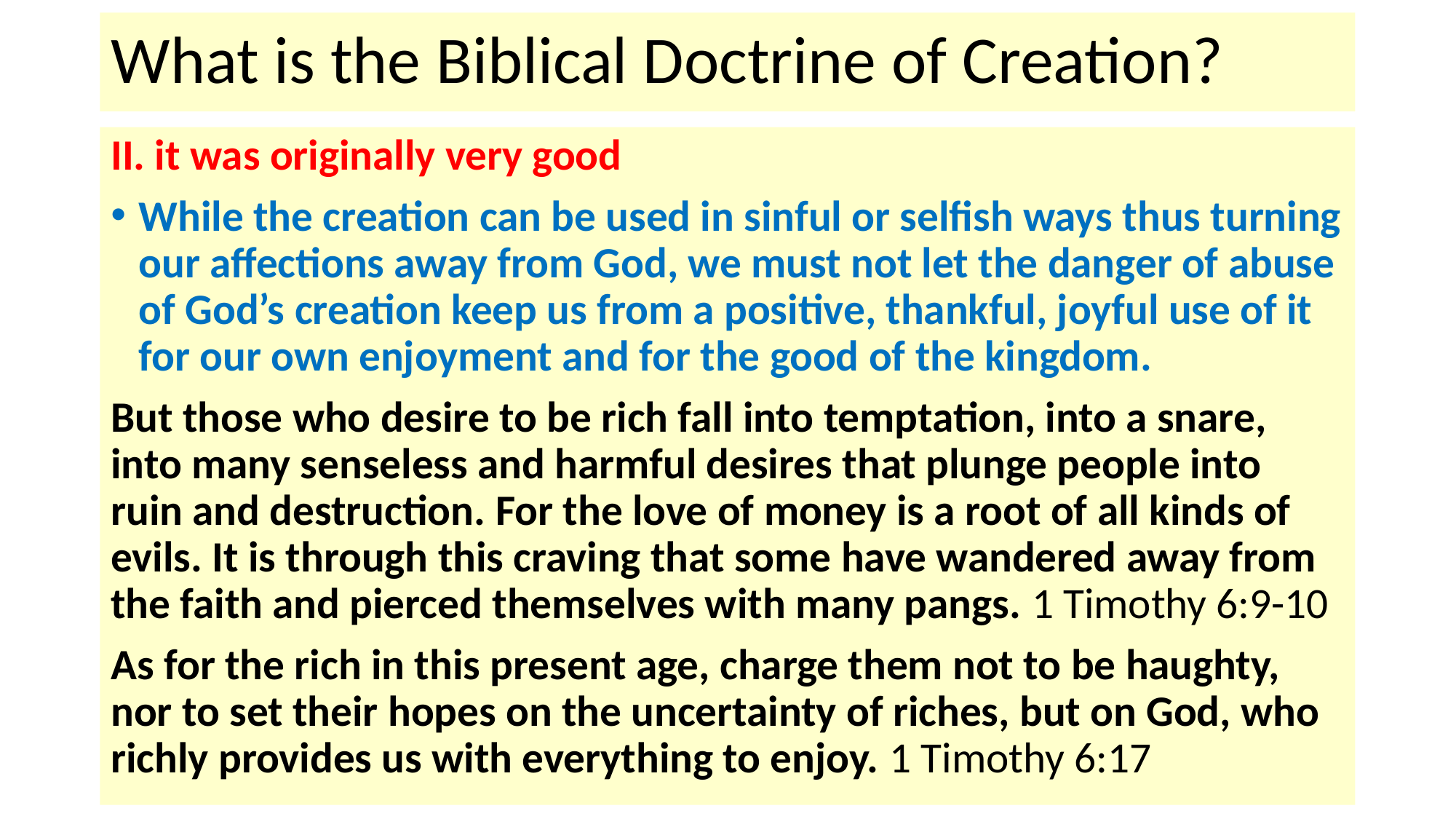

# What is the Biblical Doctrine of Creation?
II. it was originally very good
While the creation can be used in sinful or selfish ways thus turning our affections away from God, we must not let the danger of abuse of God’s creation keep us from a positive, thankful, joyful use of it for our own enjoyment and for the good of the kingdom.
But those who desire to be rich fall into temptation, into a snare, into many senseless and harmful desires that plunge people into ruin and destruction. For the love of money is a root of all kinds of evils. It is through this craving that some have wandered away from the faith and pierced themselves with many pangs. 1 Timothy 6:9-10
As for the rich in this present age, charge them not to be haughty, nor to set their hopes on the uncertainty of riches, but on God, who richly provides us with everything to enjoy. 1 Timothy 6:17